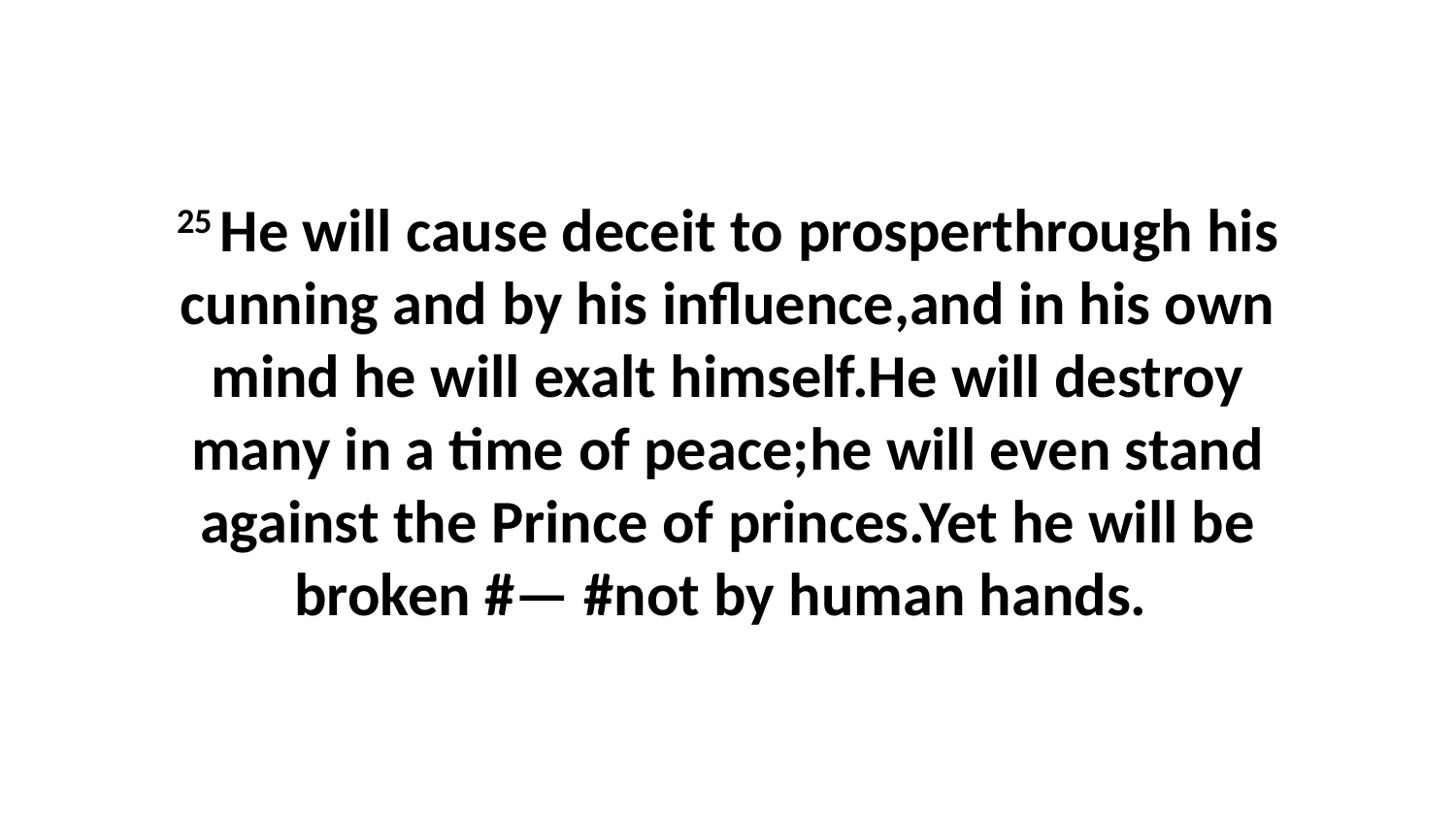

25 He will cause deceit to prosperthrough his cunning and by his influence,and in his own mind he will exalt himself.He will destroy many in a time of peace;he will even stand against the Prince of princes.Yet he will be broken #— #not by human hands.